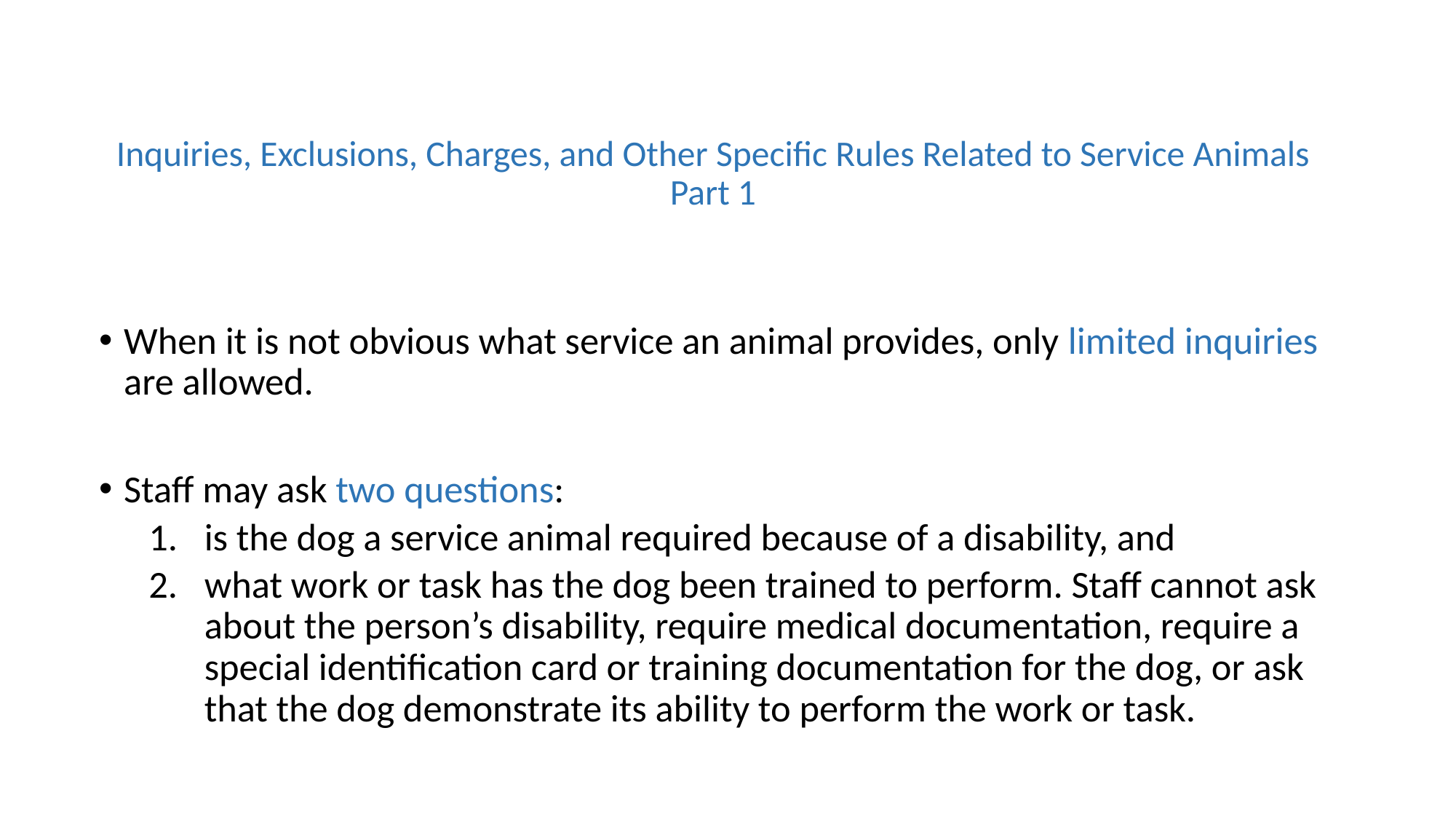

# Inquiries, Exclusions, Charges, and Other Specific Rules Related to Service Animals Part 1

When it is not obvious what service an animal provides, only limited inquiries are allowed.

Staff may ask two questions:
is the dog a service animal required because of a disability, and
what work or task has the dog been trained to perform. Staff cannot ask about the person’s disability, require medical documentation, require a special identification card or training documentation for the dog, or ask that the dog demonstrate its ability to perform the work or task.